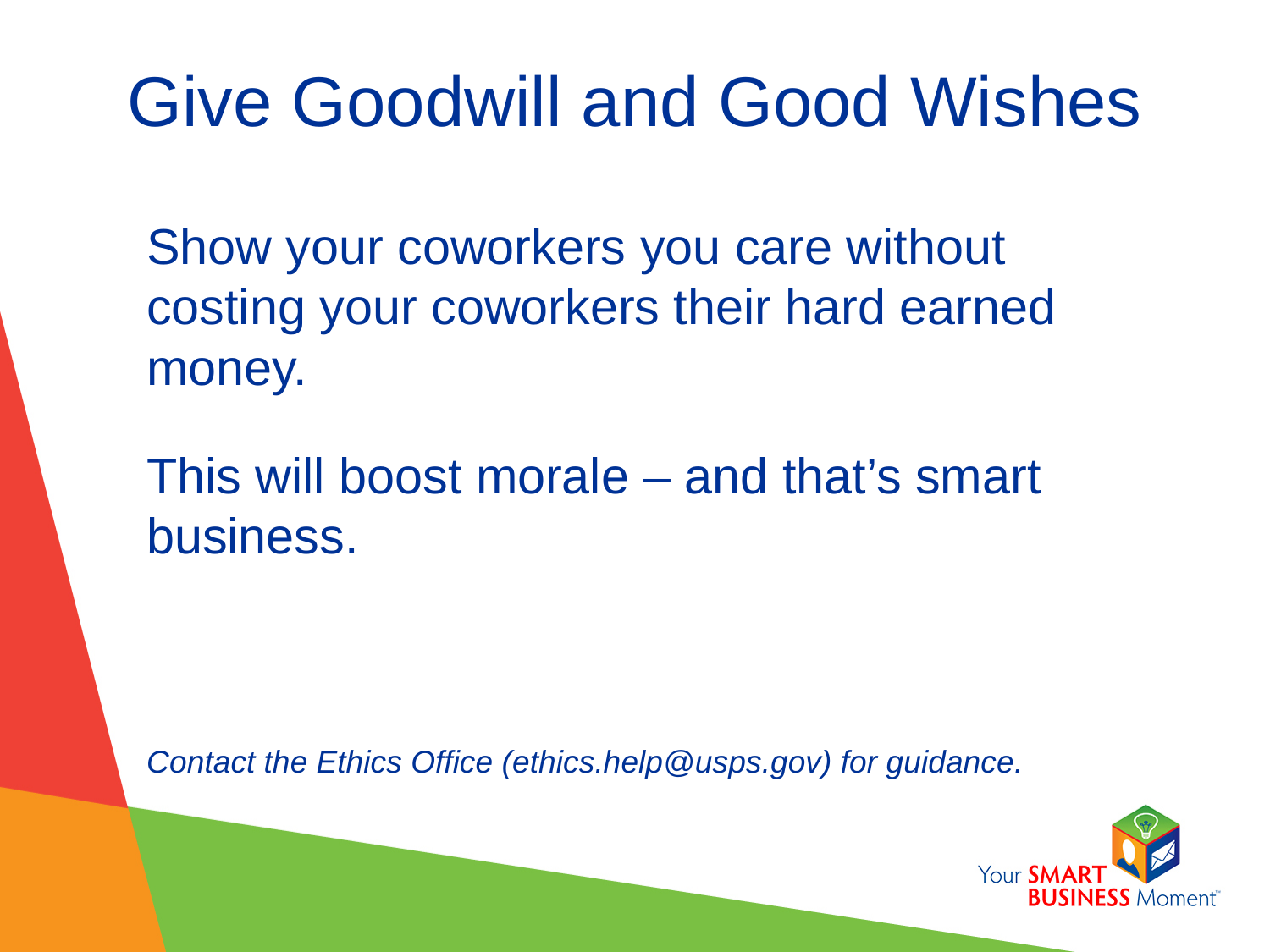

# Give Goodwill and Good Wishes

Show your coworkers you care without costing your coworkers their hard earned money.

This will boost morale – and that’s smart business.

Contact the Ethics Office (ethics.help@usps.gov) for guidance.